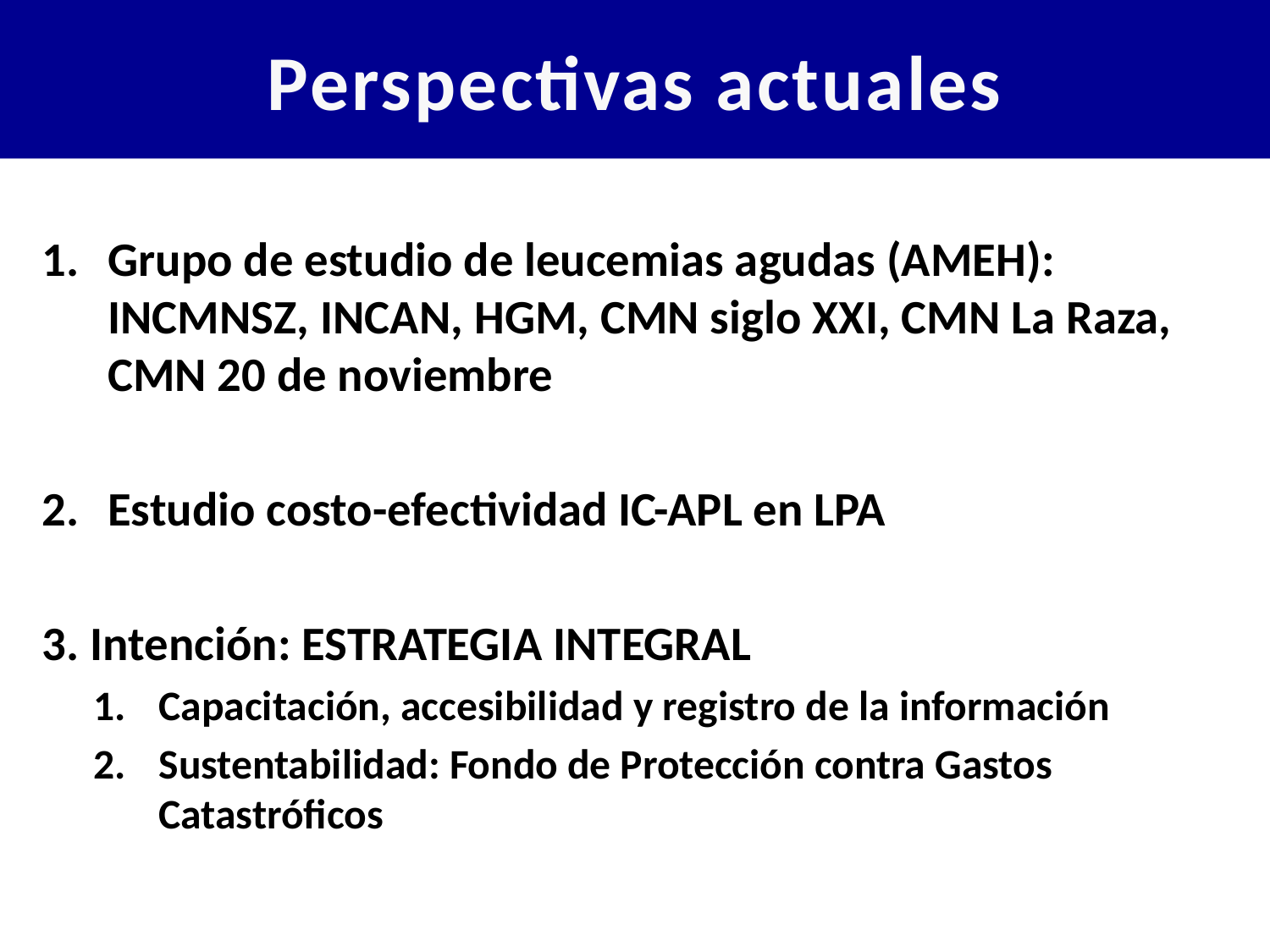

# Perspectivas actuales
Grupo de estudio de leucemias agudas (AMEH): INCMNSZ, INCAN, HGM, CMN siglo XXI, CMN La Raza, CMN 20 de noviembre

Estudio costo-efectividad IC-APL en LPA

3. Intención: ESTRATEGIA INTEGRAL
Capacitación, accesibilidad y registro de la información
Sustentabilidad: Fondo de Protección contra Gastos Catastróficos